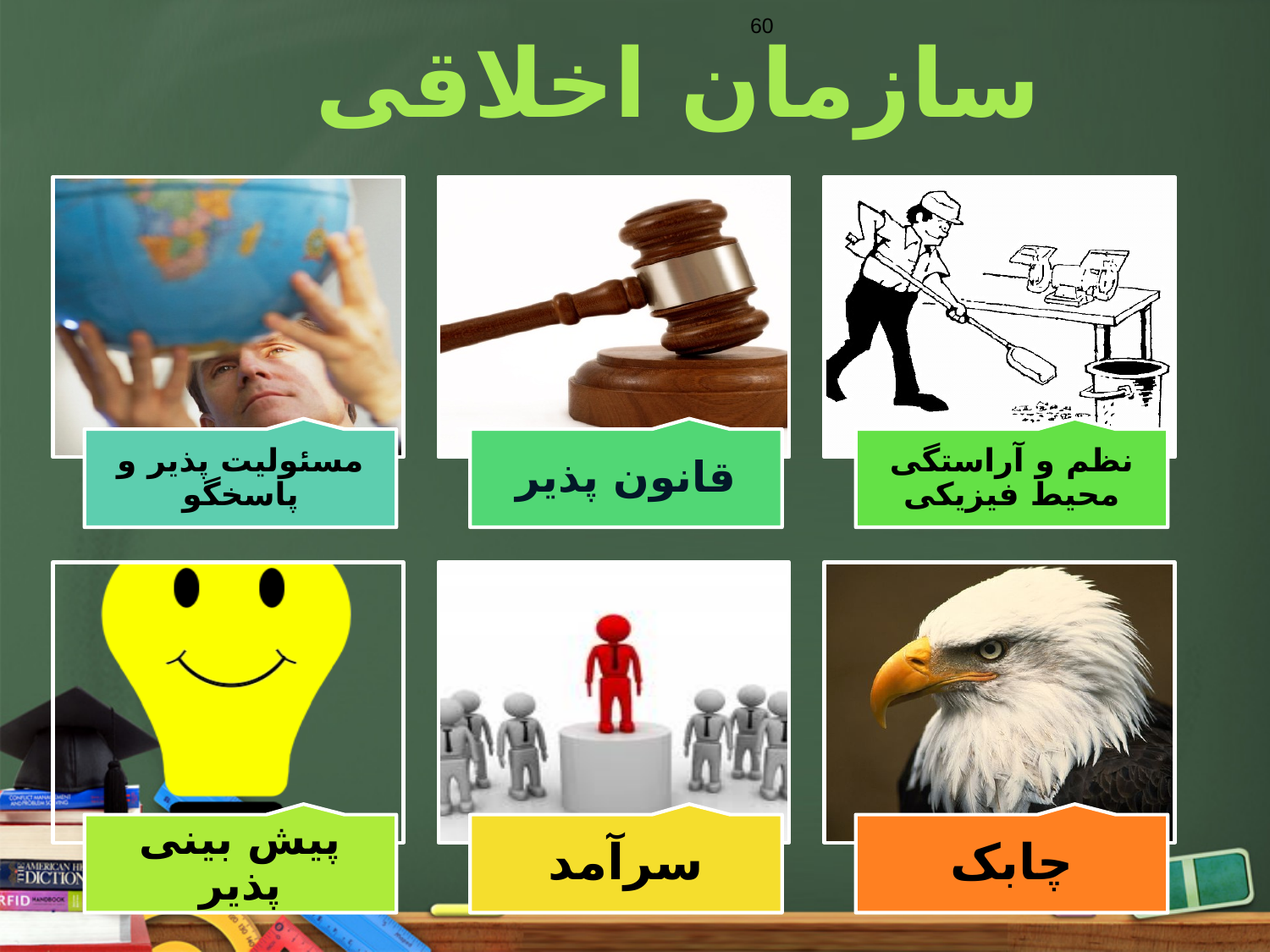

# سازمان اخلاقی
60
مسئولیت پذیر و پاسخگو
قانون پذیر
نظم و آراستگی محیط فیزیکی
پیش بینی پذیر
سرآمد
چابک